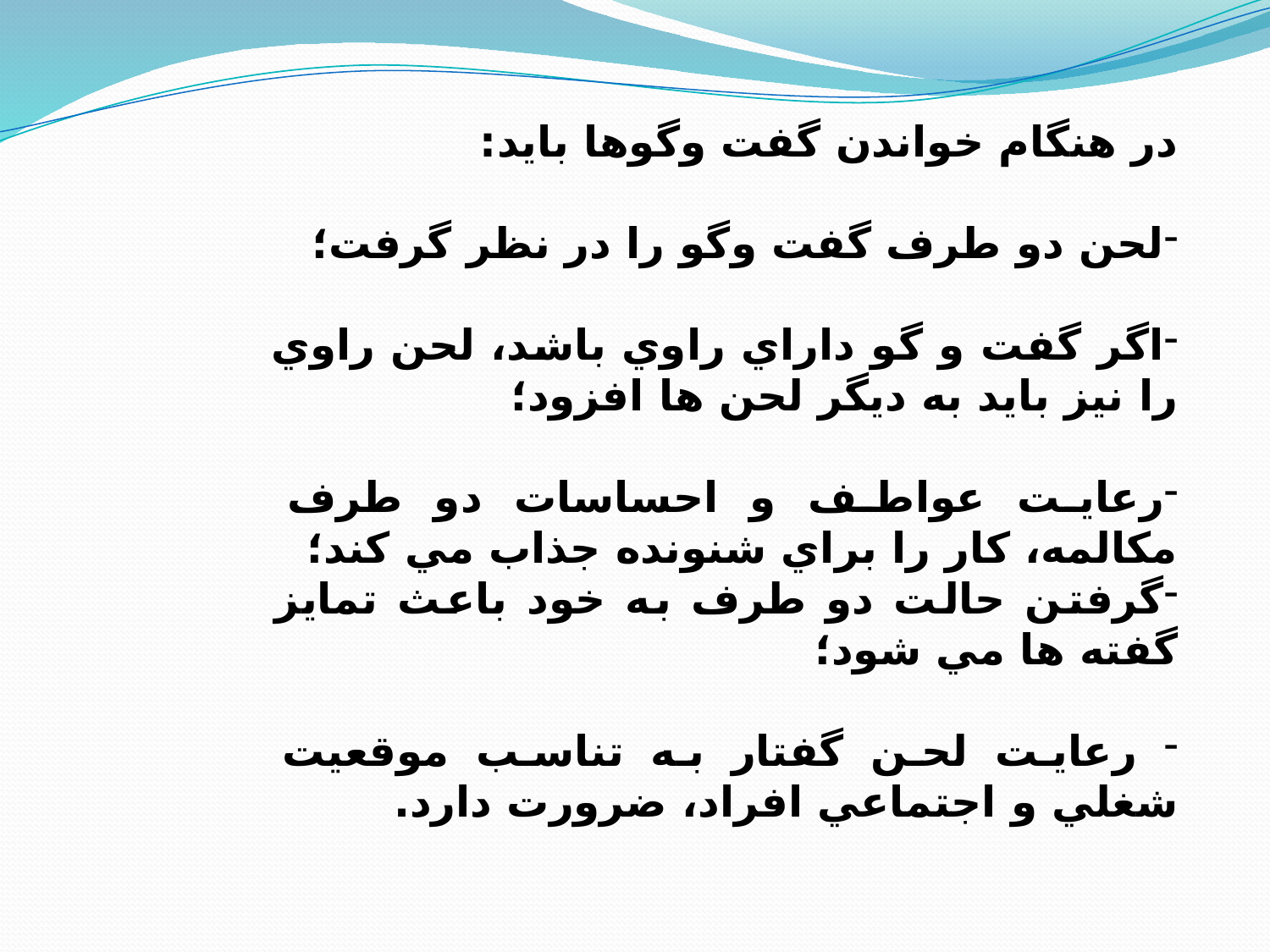

در هنگام خواندن گفت وگوها بايد:

لحن دو طرف گفت وگو را در نظر گرفت؛

اگر گفت و گو داراي راوي باشد، لحن راوي را نيز بايد به ديگر لحن ها افزود؛

رعايت عواطف و احساسات دو طرف مكالمه، كار را براي شنونده جذاب مي كند؛
گرفتن حالت دو طرف به خود باعث تمايز گفته ها مي شود؛

 رعايت لحن گفتار به تناسب موقعيت شغلي و اجتماعي افراد، ضرورت دارد.